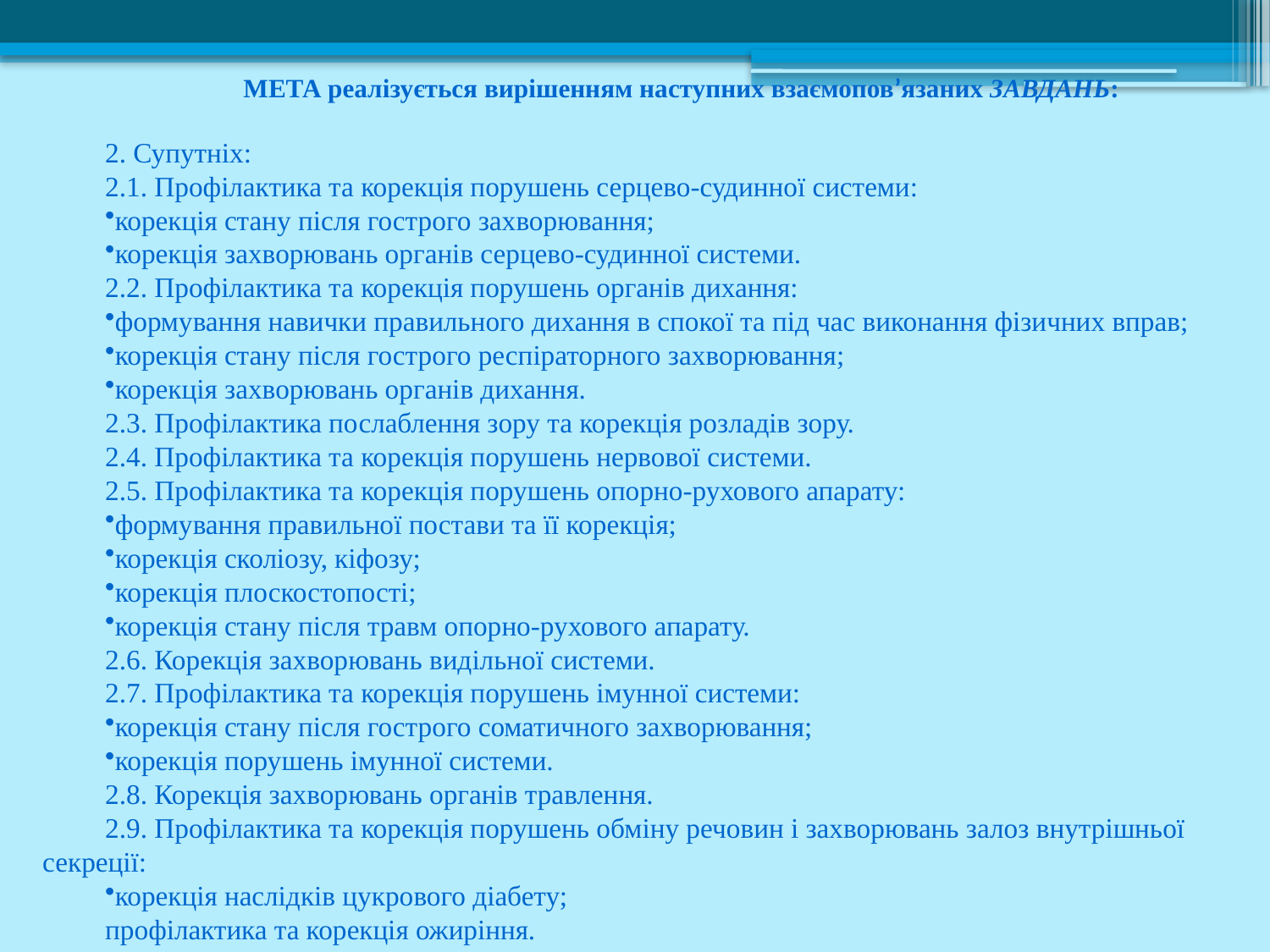

МЕТА реалізується вирішенням наступних взаємопов’язаних ЗАВДАНЬ:

2. Супутніх:
2.1. Профілактика та корекція порушень серцево-судинної системи:
корекція стану після гострого захворювання;
корекція захворювань органів серцево-судинної системи.
2.2. Профілактика та корекція порушень органів дихання:
формування навички правильного дихання в спокої та під час виконання фізичних вправ;
корекція стану після гострого респіраторного захворювання;
корекція захворювань органів дихання.
2.3. Профілактика послаблення зору та корекція розладів зору.
2.4. Профілактика та корекція порушень нервової системи.
2.5. Профілактика та корекція порушень опорно-рухового апарату:
формування правильної постави та її корекція;
корекція сколіозу, кіфозу;
корекція плоскостопості;
корекція стану після травм опорно-рухового апарату.
2.6. Корекція захворювань видільної системи.
2.7. Профілактика та корекція порушень імунної системи:
корекція стану після гострого соматичного захворювання;
корекція порушень імунної системи.
2.8. Корекція захворювань органів травлення.
2.9. Профілактика та корекція порушень обміну речовин і захворювань залоз внутрішньої секреції:
корекція наслідків цукрового діабету;
профілактика та корекція ожиріння.
#